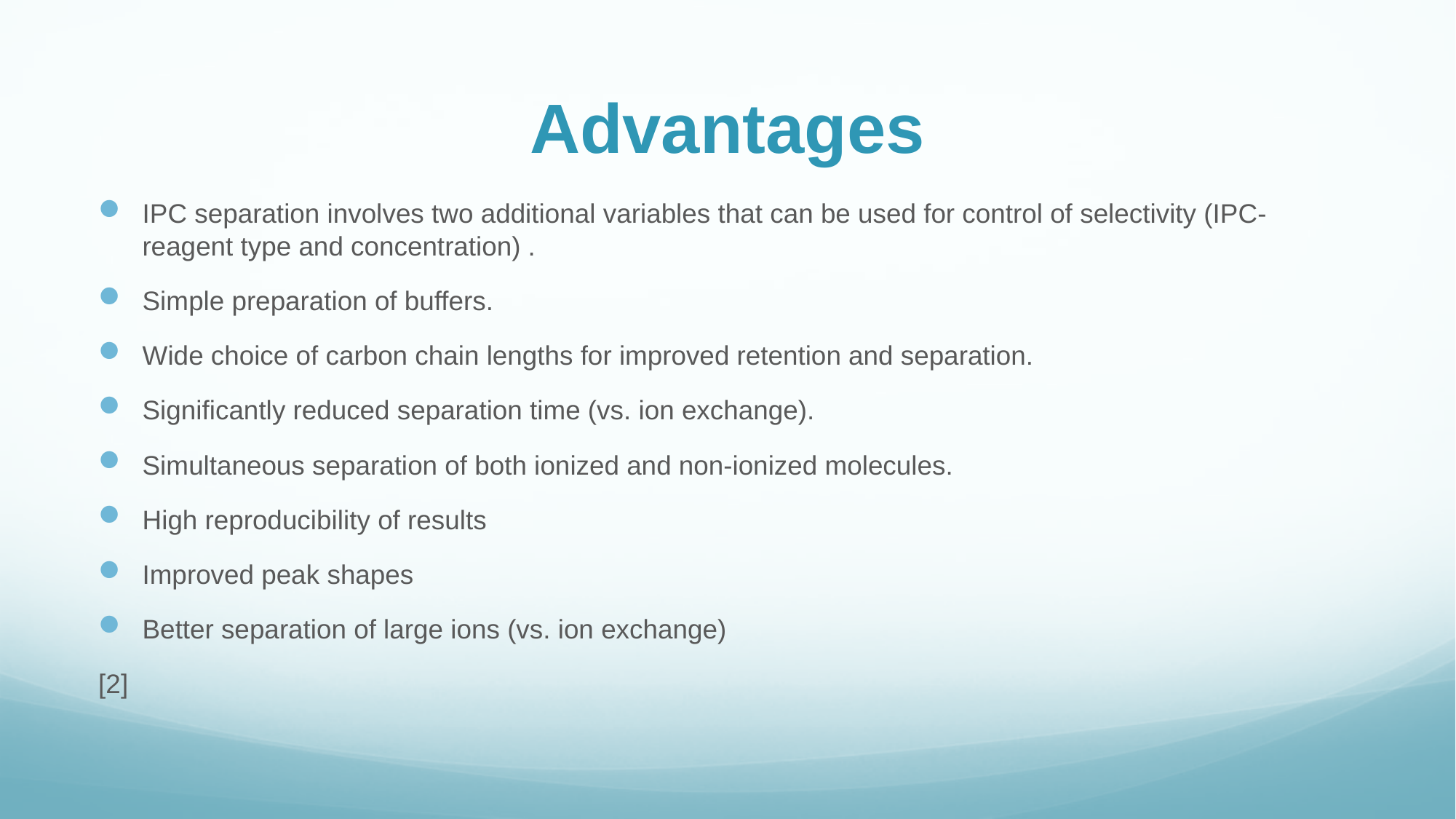

# Advantages
IPC separation involves two additional variables that can be used for control of selectivity (IPC-reagent type and concentration) .
Simple preparation of buffers.
Wide choice of carbon chain lengths for improved retention and separation.
Significantly reduced separation time (vs. ion exchange).
Simultaneous separation of both ionized and non-ionized molecules.
High reproducibility of results
Improved peak shapes
Better separation of large ions (vs. ion exchange)
[2]